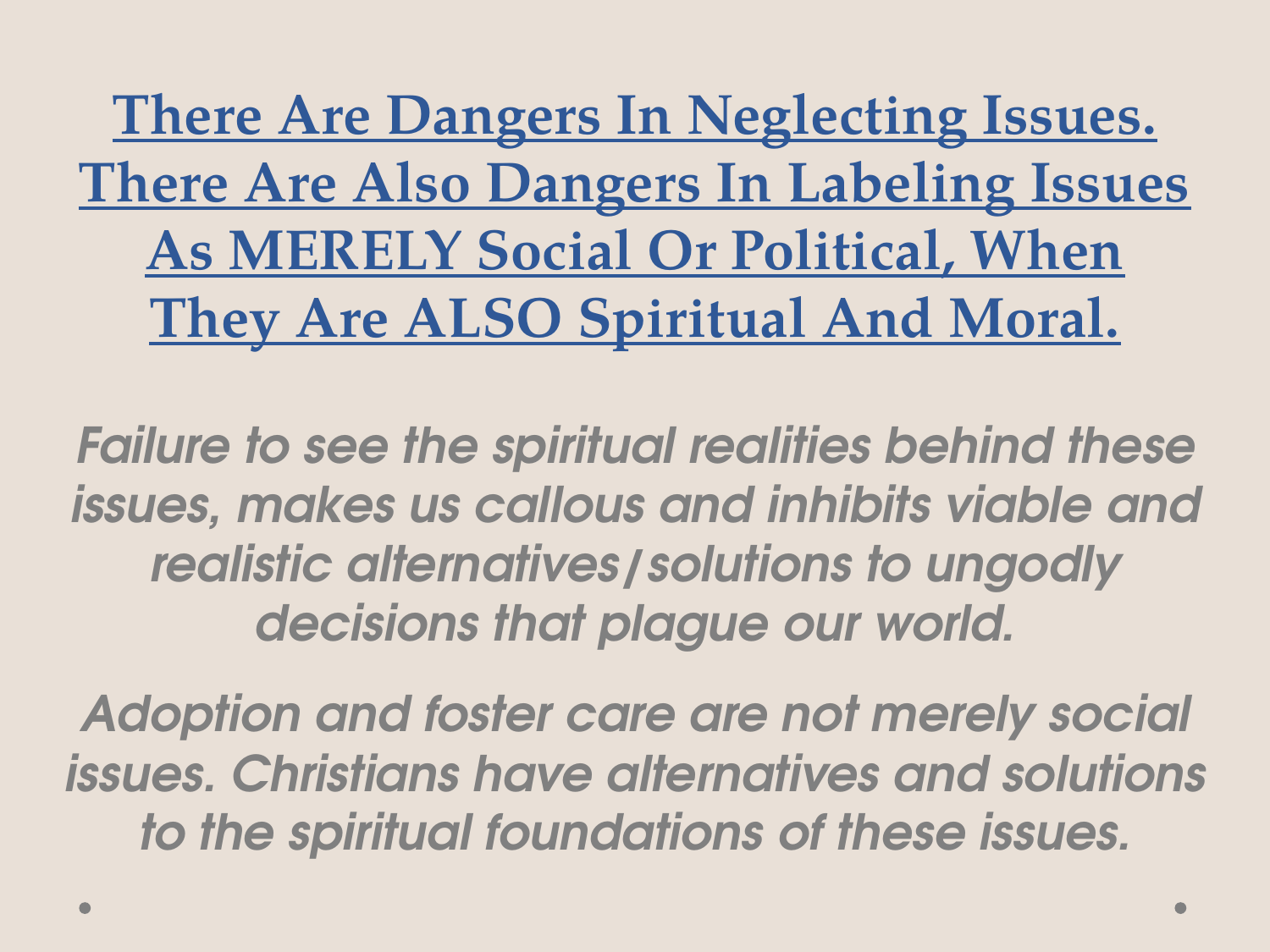

# There Are Dangers In Neglecting Issues. There Are Also Dangers In Labeling Issues As MERELY Social Or Political, When They Are ALSO Spiritual And Moral.
Failure to see the spiritual realities behind these issues, makes us callous and inhibits viable and realistic alternatives/solutions to ungodly decisions that plague our world.
Adoption and foster care are not merely social issues. Christians have alternatives and solutions to the spiritual foundations of these issues.